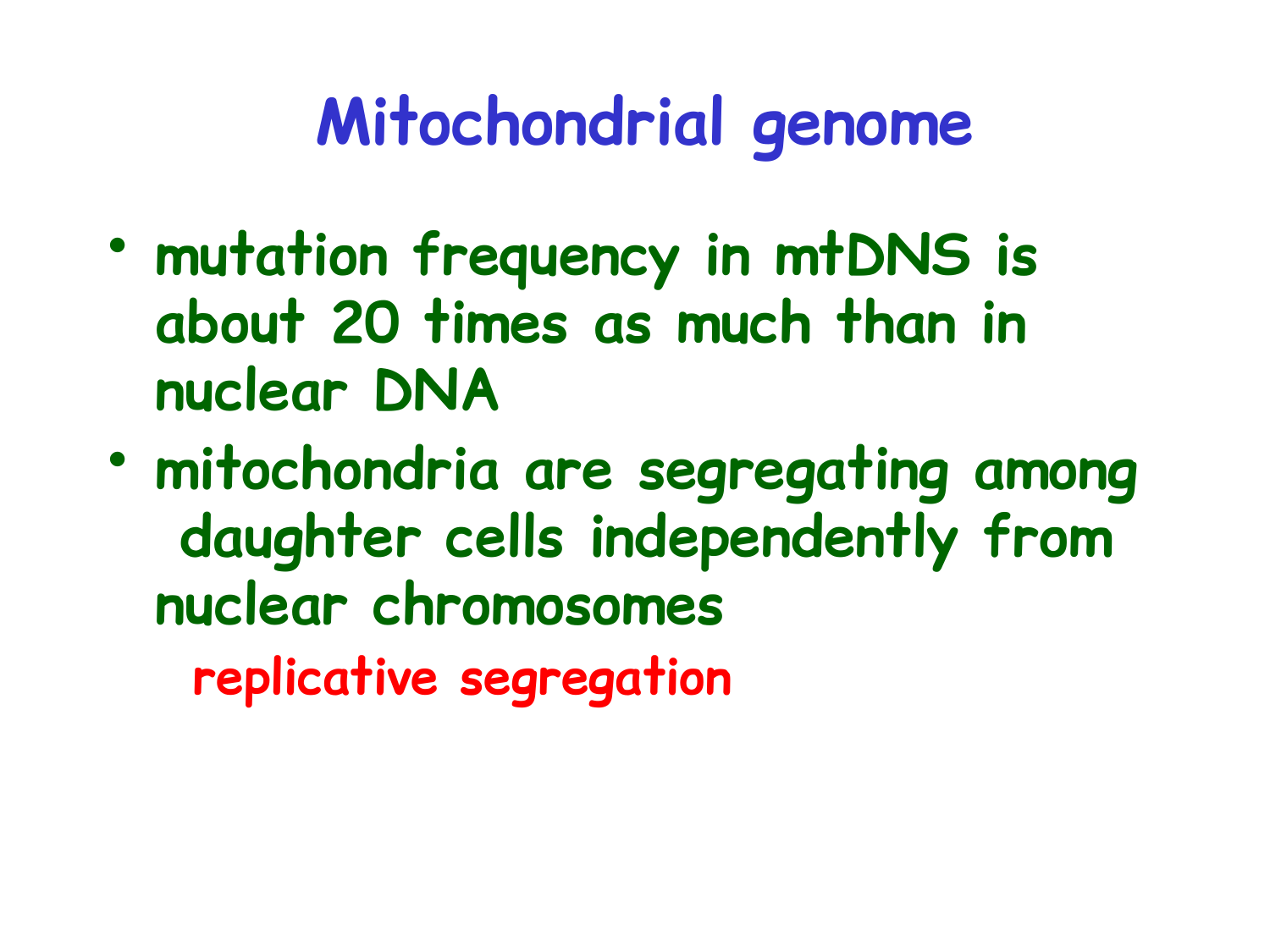

# Mitochondrial genome
mutation frequency in mtDNS is about 20 times as much than in nuclear DNA
mitochondria are segregating among  daughter cells independently from nuclear chromosomes
 replicative segregation